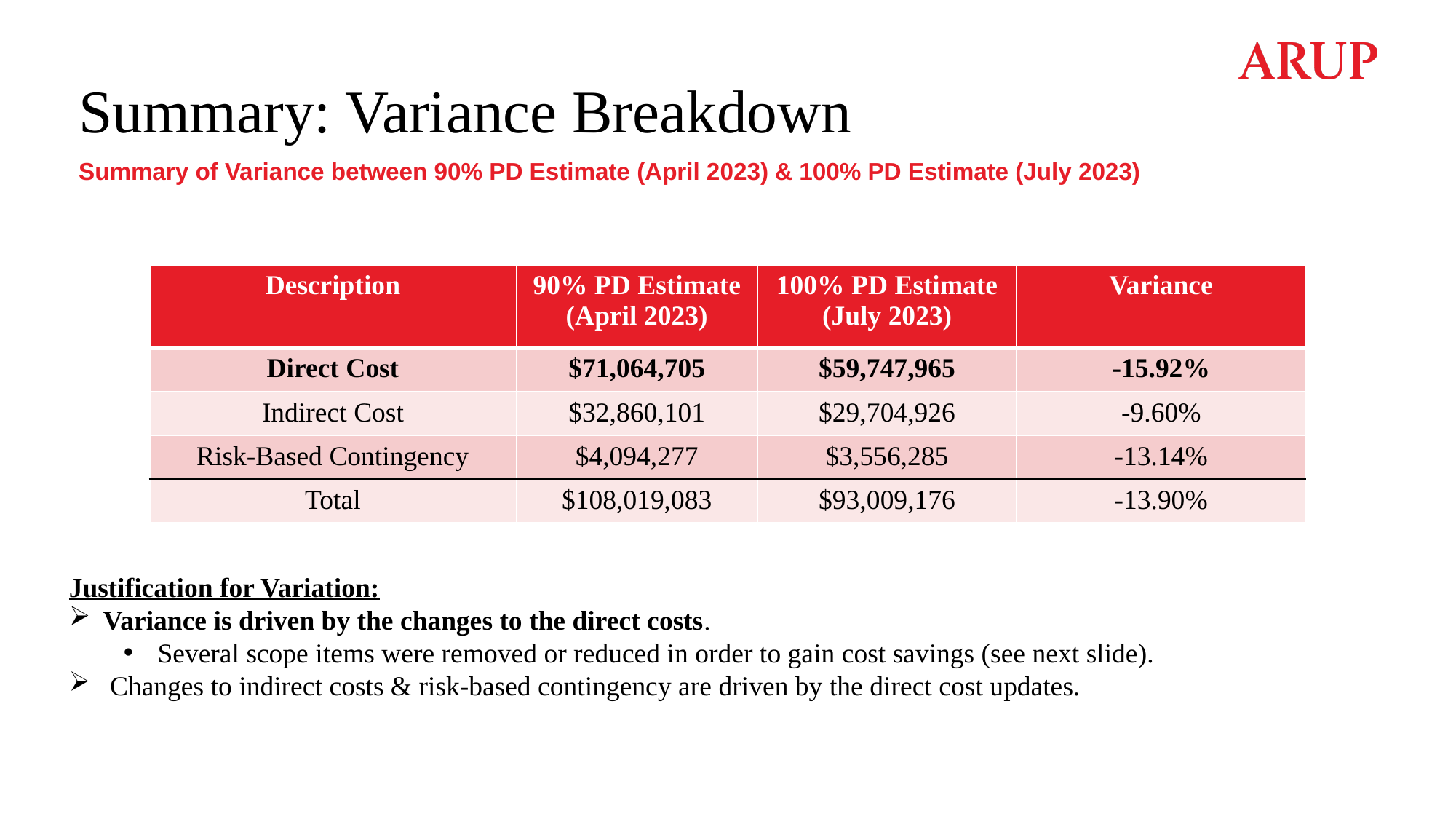

# Summary: Variance Breakdown
Summary of Variance between 90% PD Estimate (April 2023) & 100% PD Estimate (July 2023)
| Description | 90% PD Estimate (April 2023) | 100% PD Estimate (July 2023) | Variance |
| --- | --- | --- | --- |
| Direct Cost | $71,064,705 | $59,747,965 | -15.92% |
| Indirect Cost | $32,860,101 | $29,704,926 | -9.60% |
| Risk-Based Contingency | $4,094,277 | $3,556,285 | -13.14% |
| Total | $108,019,083 | $93,009,176 | -13.90% |
Justification for Variation:
Variance is driven by the changes to the direct costs.
Several scope items were removed or reduced in order to gain cost savings (see next slide).
Changes to indirect costs & risk-based contingency are driven by the direct cost updates.